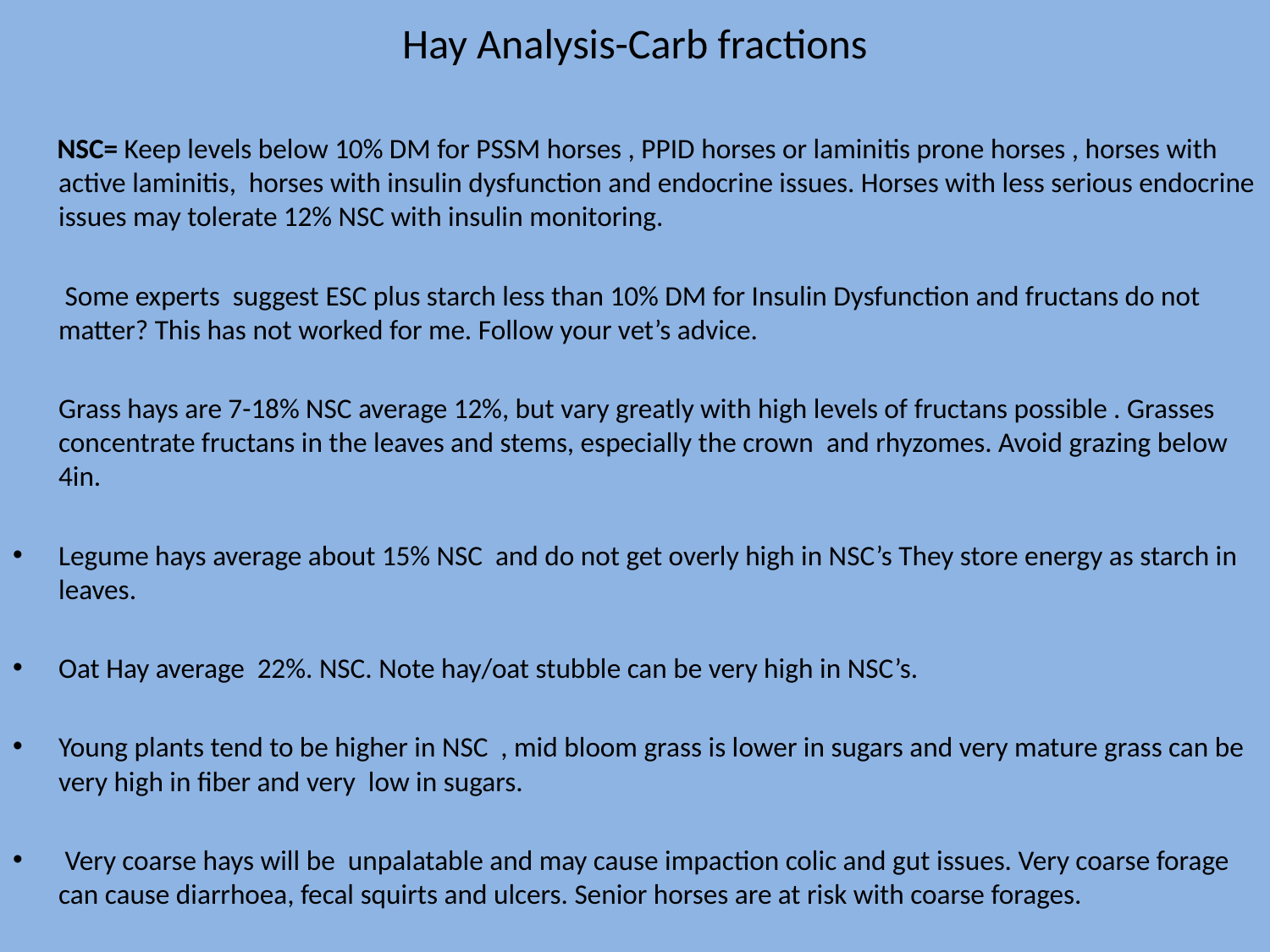

# Hay Analysis-Carb fractions

       NSC= Keep levels below 10% DM for PSSM horses , PPID horses or laminitis prone horses , horses with active laminitis,  horses with insulin dysfunction and endocrine issues. Horses with less serious endocrine issues may tolerate 12% NSC with insulin monitoring.

	 Some experts  suggest ESC plus starch less than 10% DM for Insulin Dysfunction and fructans do not matter? This has not worked for me. Follow your vet’s advice.

	Grass hays are 7-18% NSC average 12%, but vary greatly with high levels of fructans possible . Grasses concentrate fructans in the leaves and stems, especially the crown  and rhyzomes. Avoid grazing below 4in.

Legume hays average about 15% NSC  and do not get overly high in NSC’s They store energy as starch in leaves.

Oat Hay average  22%. NSC. Note hay/oat stubble can be very high in NSC’s.

Young plants tend to be higher in NSC  , mid bloom grass is lower in sugars and very mature grass can be very high in fiber and very  low in sugars.

 Very coarse hays will be  unpalatable and may cause impaction colic and gut issues. Very coarse forage can cause diarrhoea, fecal squirts and ulcers. Senior horses are at risk with coarse forages.